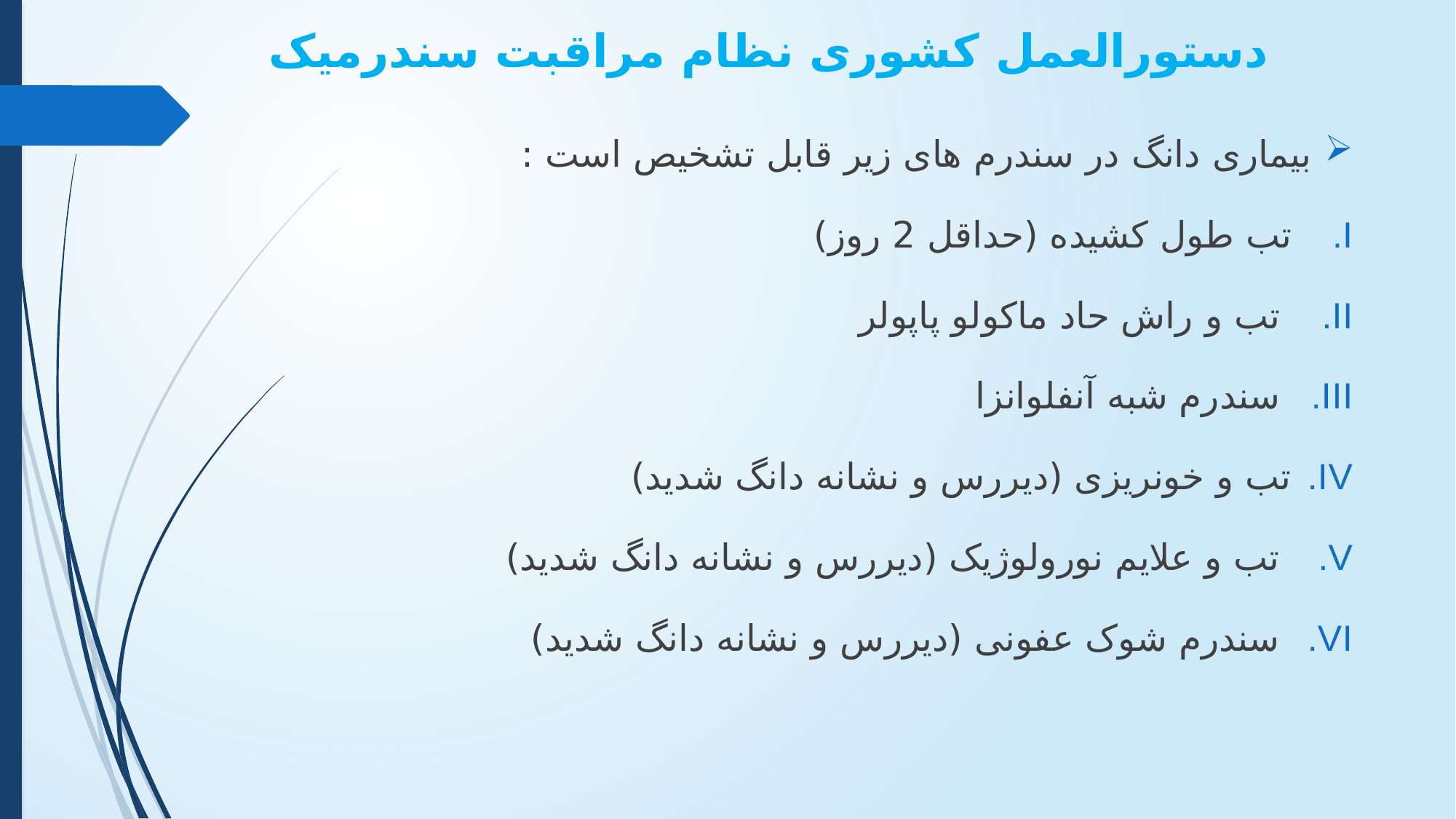

# دستورالعمل کشوری نظام مراقبت سندرمیک
بیماری دانگ در سندرم های زیر قابل تشخیص است :
تب طول کشیده (حداقل 2 روز)
 تب و راش حاد ماکولو پاپولر
 سندرم شبه آنفلوانزا
تب و خونریزی (دیررس و نشانه دانگ شدید)
 تب و علایم نورولوژیک (دیررس و نشانه دانگ شدید)
 سندرم شوک عفونی (دیررس و نشانه دانگ شدید)